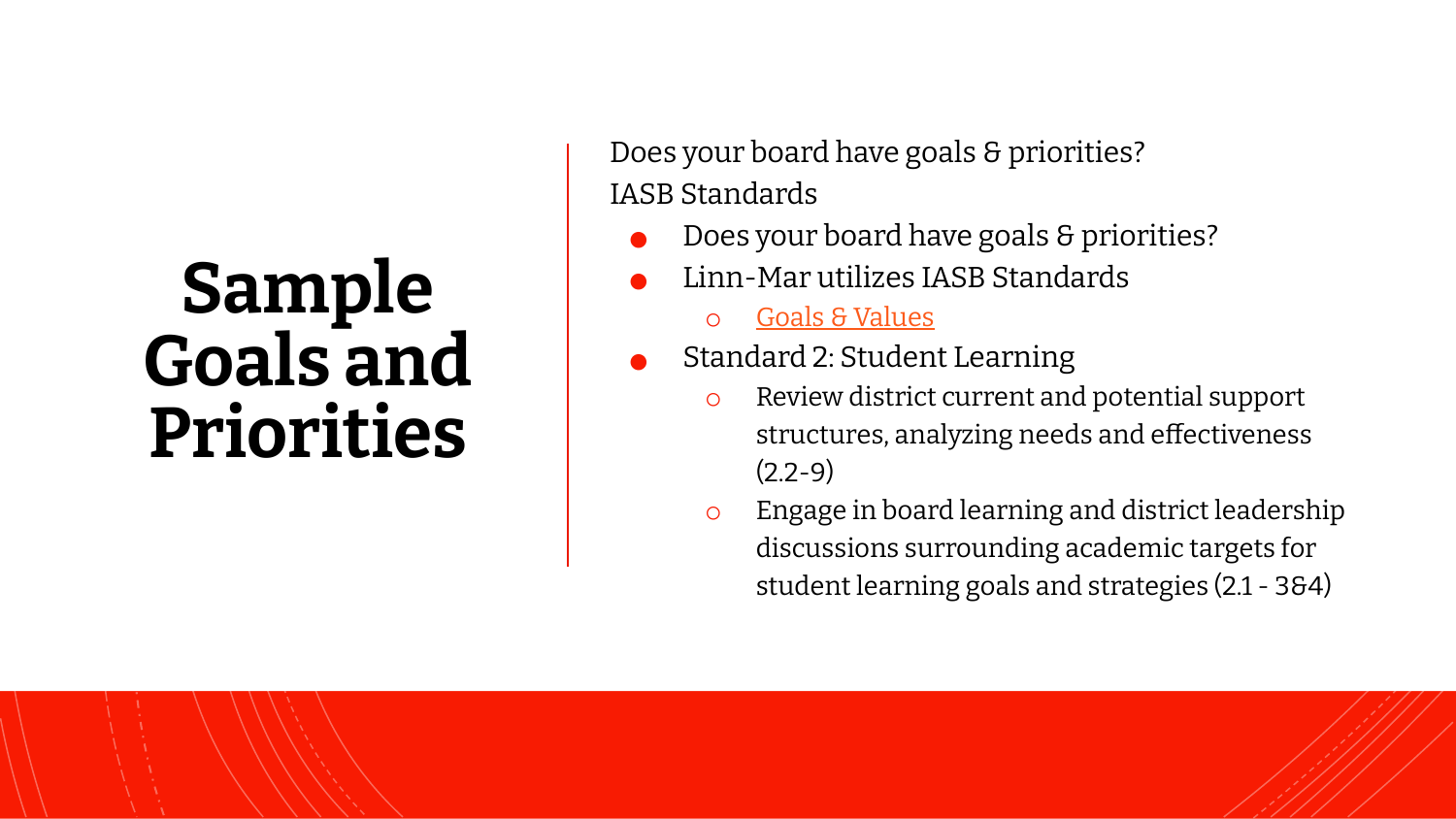

# Sample Goals and Priorities
Does your board have goals & priorities?
IASB Standards
Does your board have goals & priorities?
Linn-Mar utilizes IASB Standards
Goals & Values
Standard 2: Student Learning
Review district current and potential support structures, analyzing needs and effectiveness (2.2-9)
Engage in board learning and district leadership discussions surrounding academic targets for student learning goals and strategies (2.1 - 3&4)